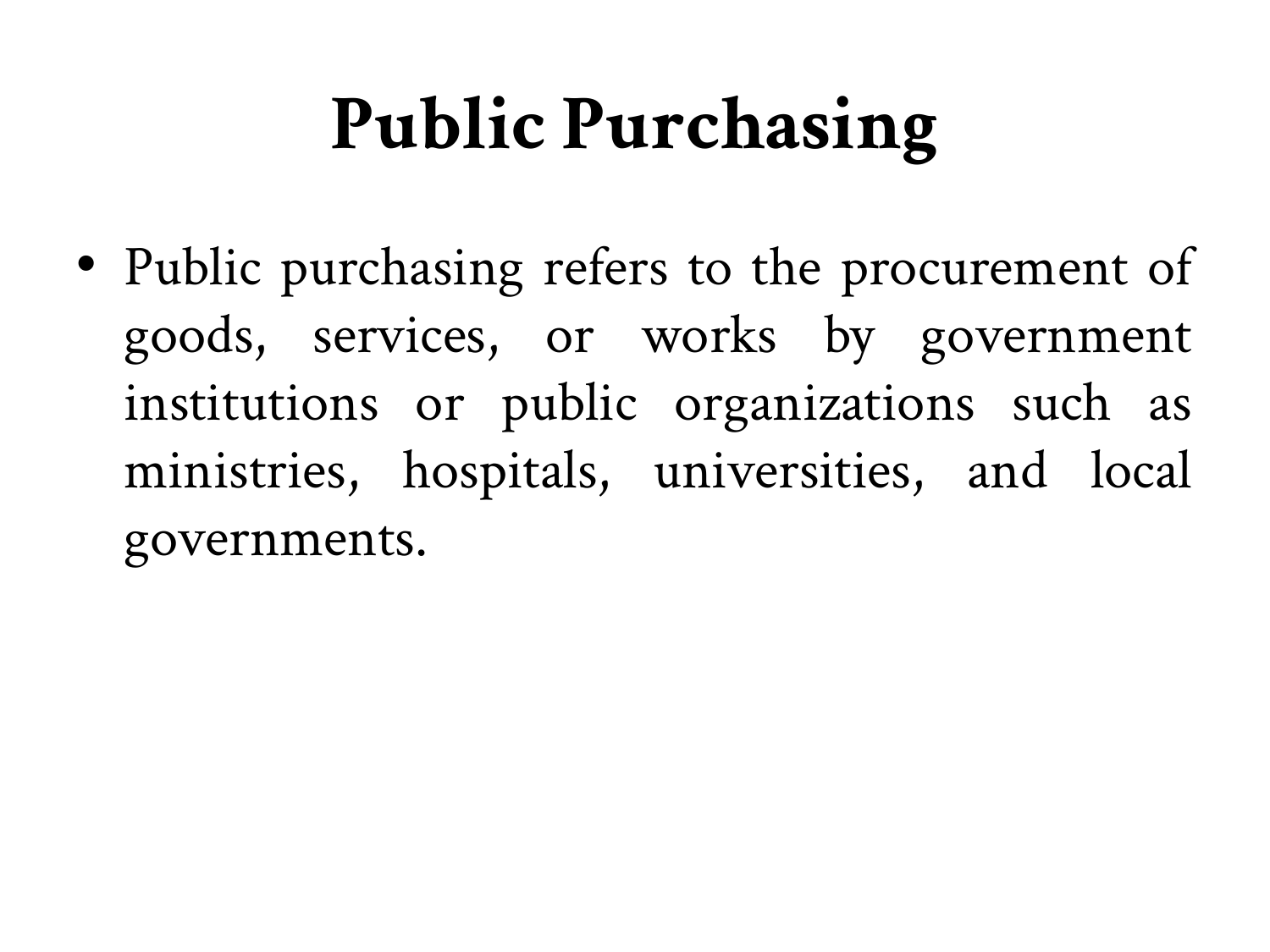

# Public Purchasing
Public purchasing refers to the procurement of goods, services, or works by government institutions or public organizations such as ministries, hospitals, universities, and local governments.